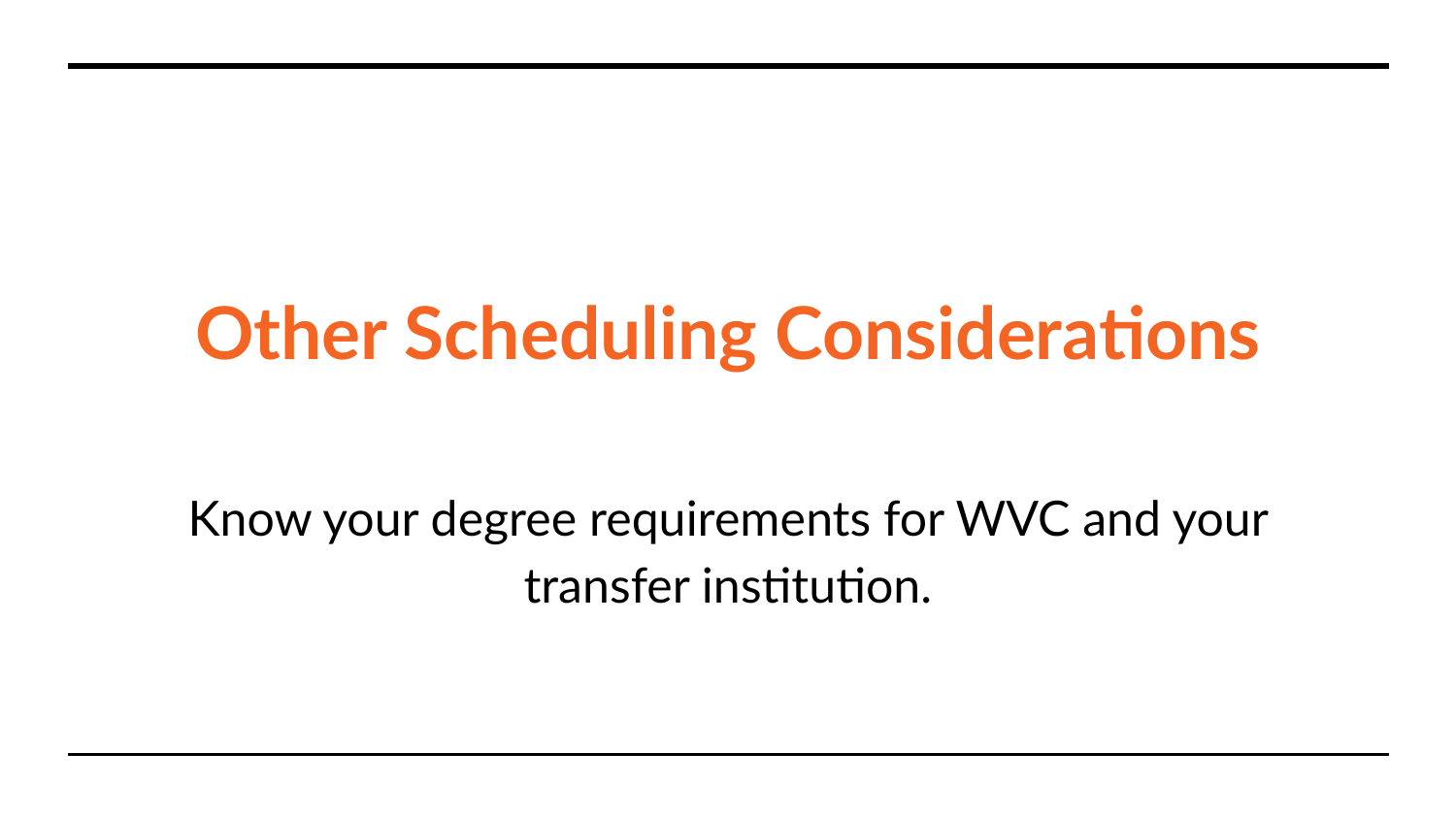

# Other Scheduling Considerations
Know your degree requirements for WVC and your transfer institution.